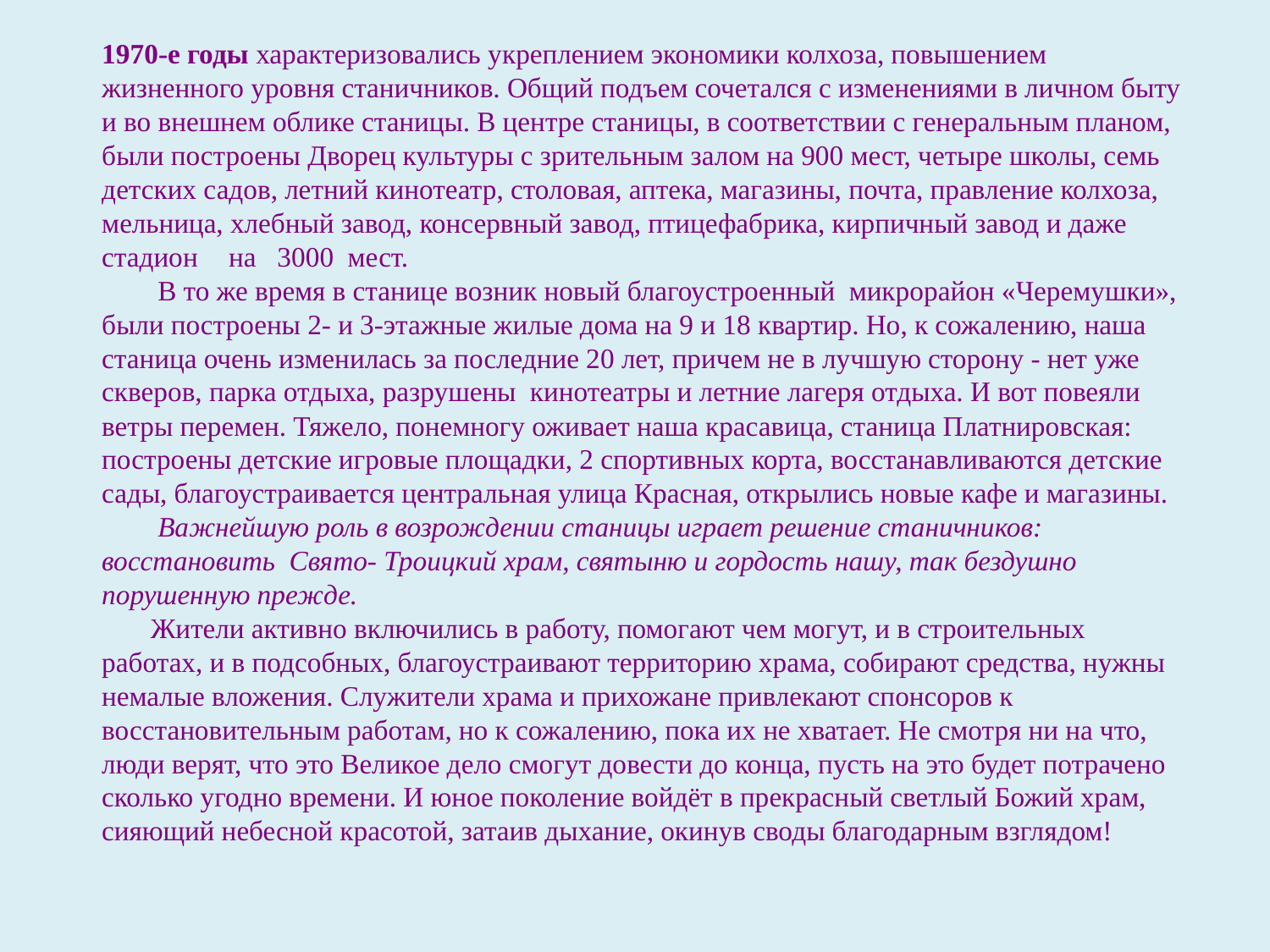

1970-е годы характеризовались укреплением экономики колхоза, повышением
жизненного уровня станичников. Общий подъем сочетался с изменениями в личном быту
и во внешнем облике станицы. В центре станицы, в соответствии с генеральным планом,
были построены Дворец культуры с зрительным залом на 900 мест, четыре школы, семь
детских садов, летний кинотеатр, столовая, аптека, магазины, почта, правление колхоза,
мельница, хлебный завод, консервный завод, птицефабрика, кирпичный завод и даже
стадион	на   3000  мест.
        В то же время в станице возник новый благоустроенный  микрорайон «Черемушки», были построены 2- и 3-этажные жилые дома на 9 и 18 квартир. Но, к сожалению, наша станица очень изменилась за последние 20 лет, причем не в лучшую сторону - нет уже скверов, парка отдыха, разрушены  кинотеатры и летние лагеря отдыха. И вот повеяли ветры перемен. Тяжело, понемногу оживает наша красавица, станица Платнировская: построены детские игровые площадки, 2 спортивных корта, восстанавливаются детские сады, благоустраивается центральная улица Красная, открылись новые кафе и магазины.
        Важнейшую роль в возрождении станицы играет решение станичников:
восстановить  Свято- Троицкий храм, святыню и гордость нашу, так бездушно порушенную прежде.
       Жители активно включились в работу, помогают чем могут, и в строительных работах, и в подсобных, благоустраивают территорию храма, собирают средства, нужны немалые вложения. Служители храма и прихожане привлекают спонсоров к восстановительным работам, но к сожалению, пока их не хватает. Не смотря ни на что, люди верят, что это Великое дело смогут довести до конца, пусть на это будет потрачено сколько угодно времени. И юное поколение войдёт в прекрасный светлый Божий храм, сияющий небесной красотой, затаив дыхание, окинув своды благодарным взглядом!